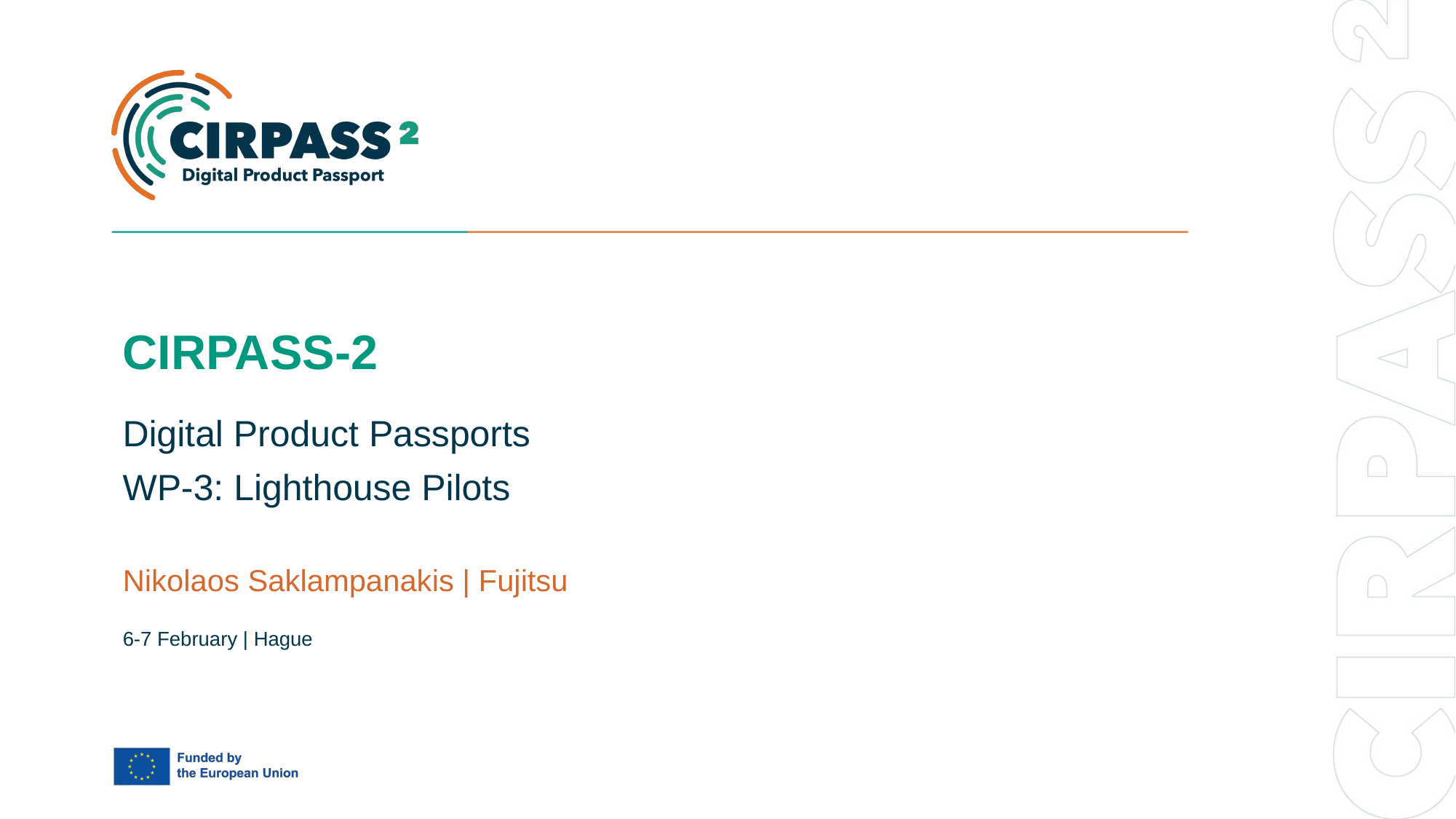

# CIRPASS-2
Digital Product Passports
WP-3: Lighthouse Pilots
Nikolaos Saklampanakis | Fujitsu
6-7 February | Hague